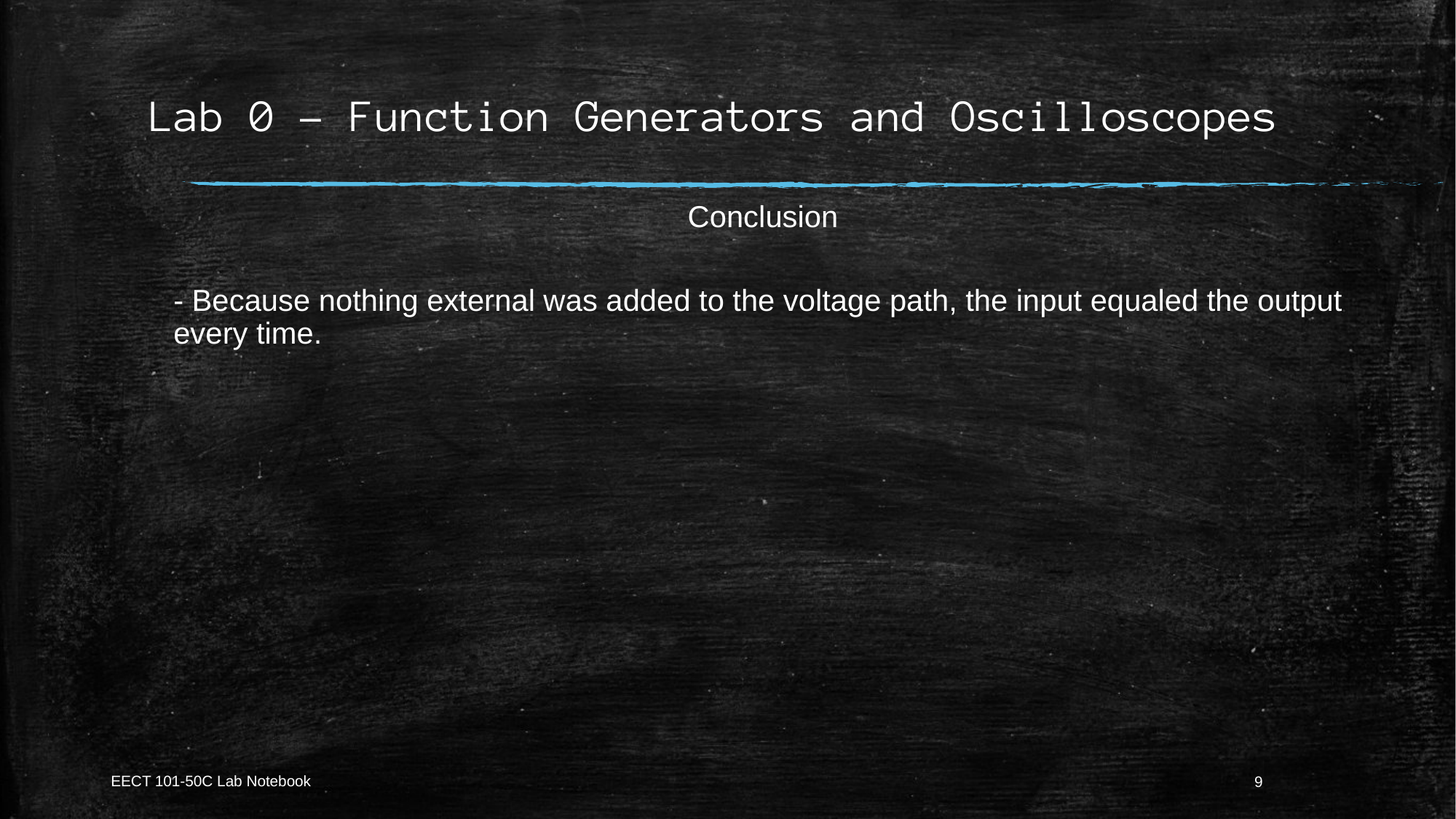

# Lab 0 - Function Generators and Oscilloscopes
Conclusion

- Because nothing external was added to the voltage path, the input equaled the output every time.

EECT 101-50C Lab Notebook
9